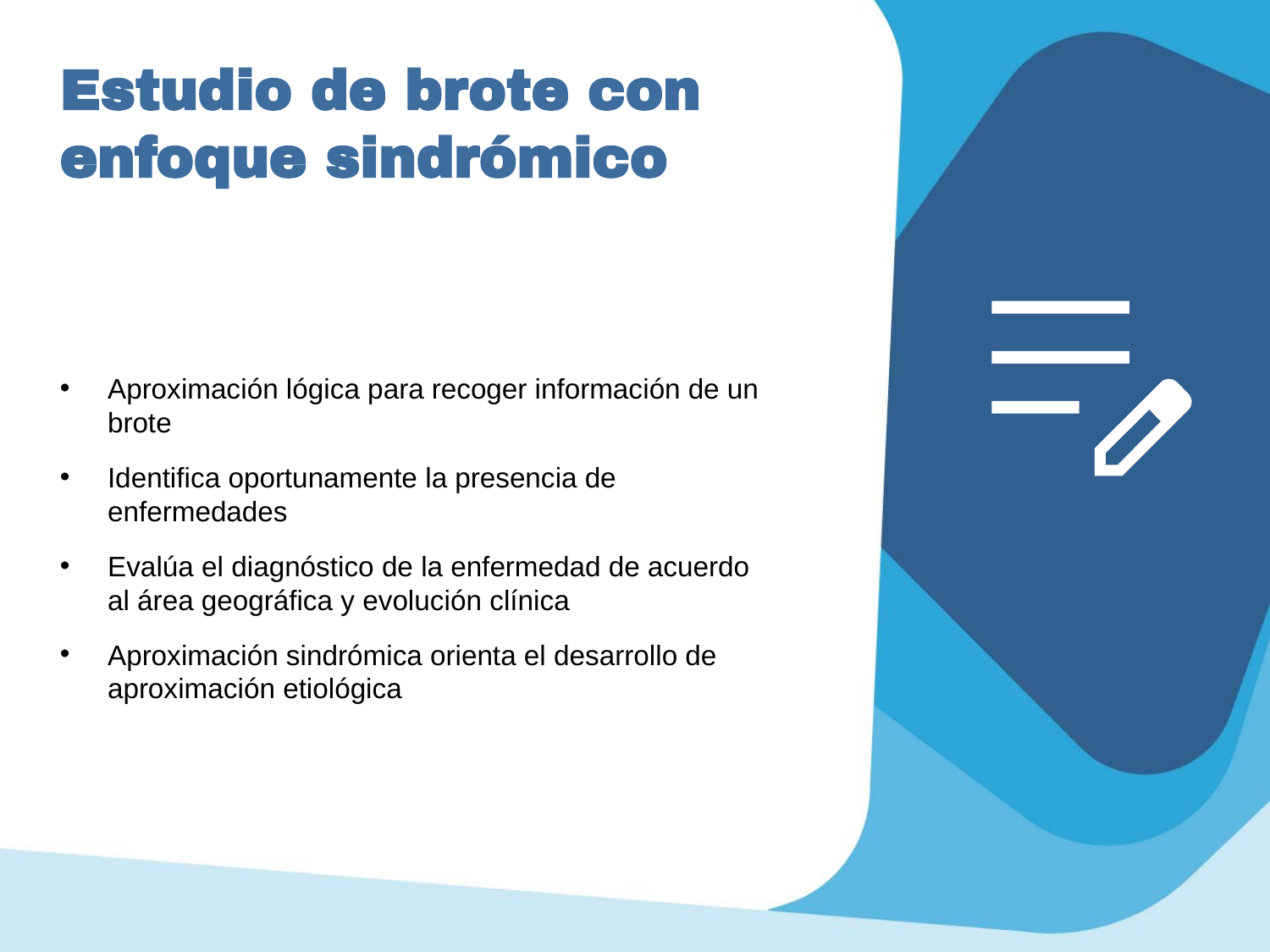

Estudio de brote con enfoque sindrómico
Aproximación lógica para recoger información de un brote
Identifica oportunamente la presencia de enfermedades
Evalúa el diagnóstico de la enfermedad de acuerdo al área geográfica y evolución clínica
Aproximación sindrómica orienta el desarrollo de aproximación etiológica